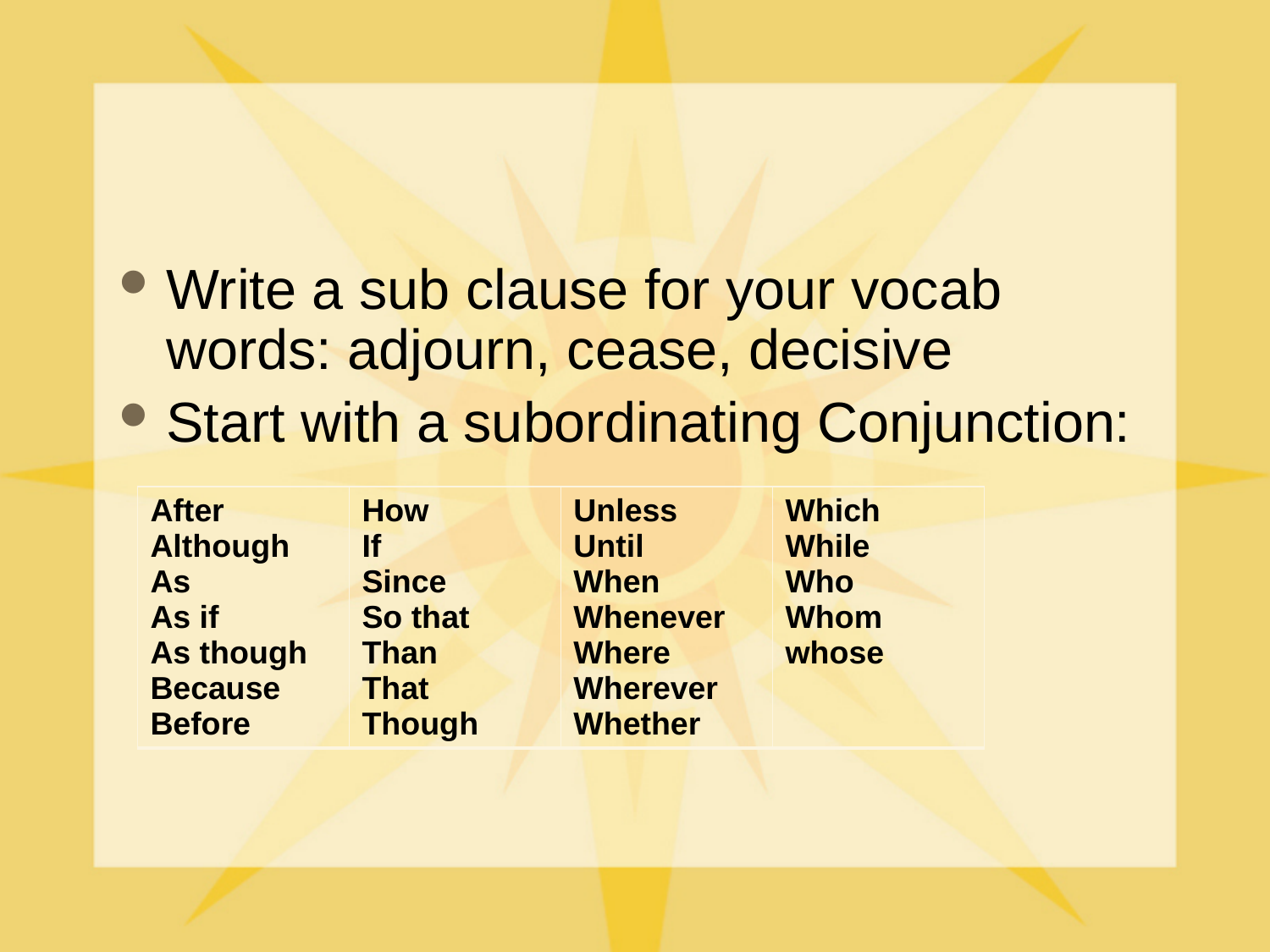

#
Write a sub clause for your vocab words: adjourn, cease, decisive
Start with a subordinating Conjunction:

| After Although As As if As though Because Before | How If Since So that Than That Though | Unless Until When Whenever Where Wherever Whether | Which While Who Whom whose |
| --- | --- | --- | --- |